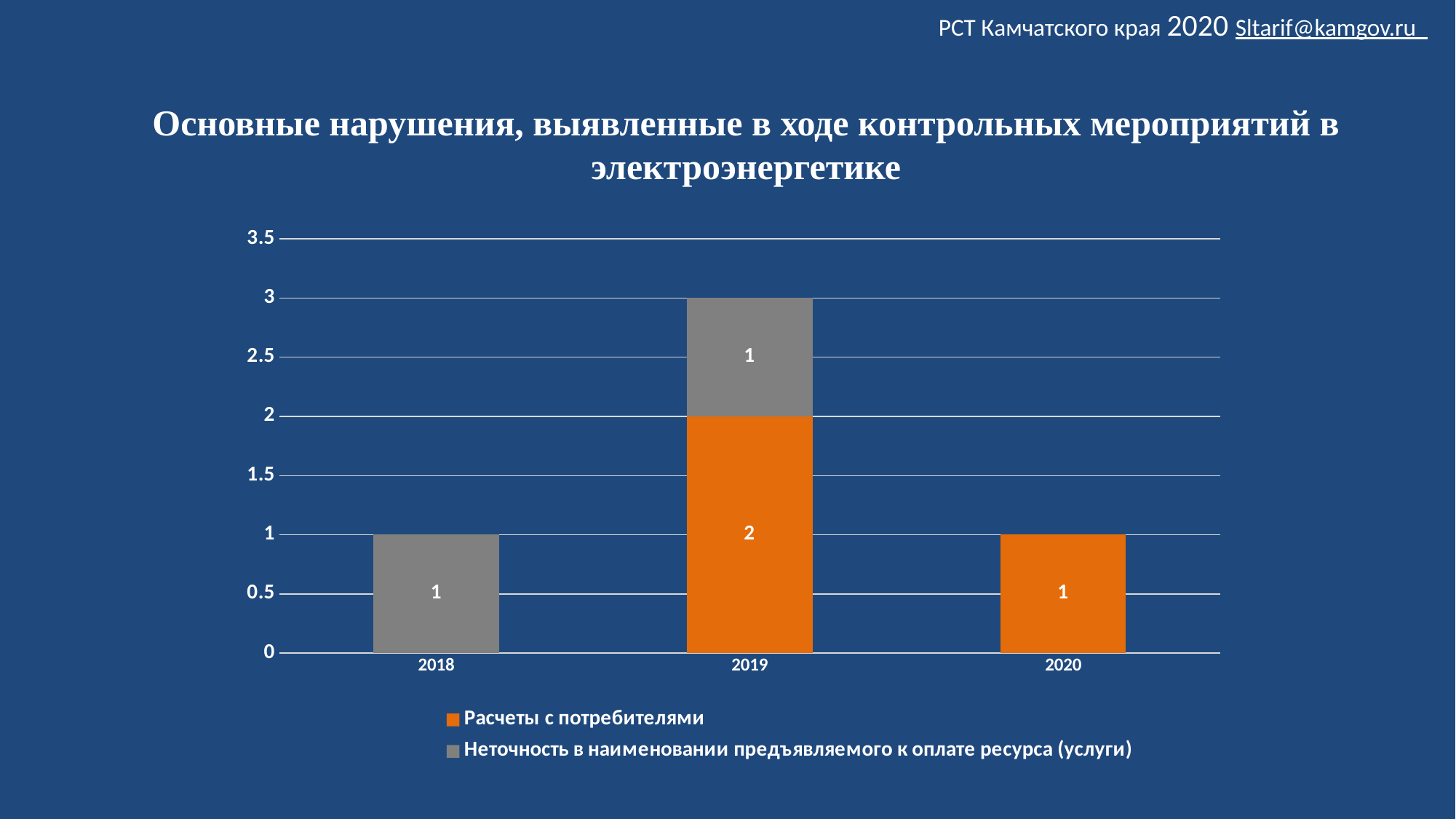

РСТ Камчатского края 2020 Sltarif@kamgov.ru
# Основные нарушения, выявленные в ходе контрольных мероприятий в электроэнергетике

### Chart

| Category | Расчеты с потребителями | Неточность в наименовании предъявляемого к оплате ресурса (услуги) |
|---|---|---|
| 2018 | None | 1.0 |
| 2019 | 2.0 | 1.0 |
| 2020 | 1.0 | None |